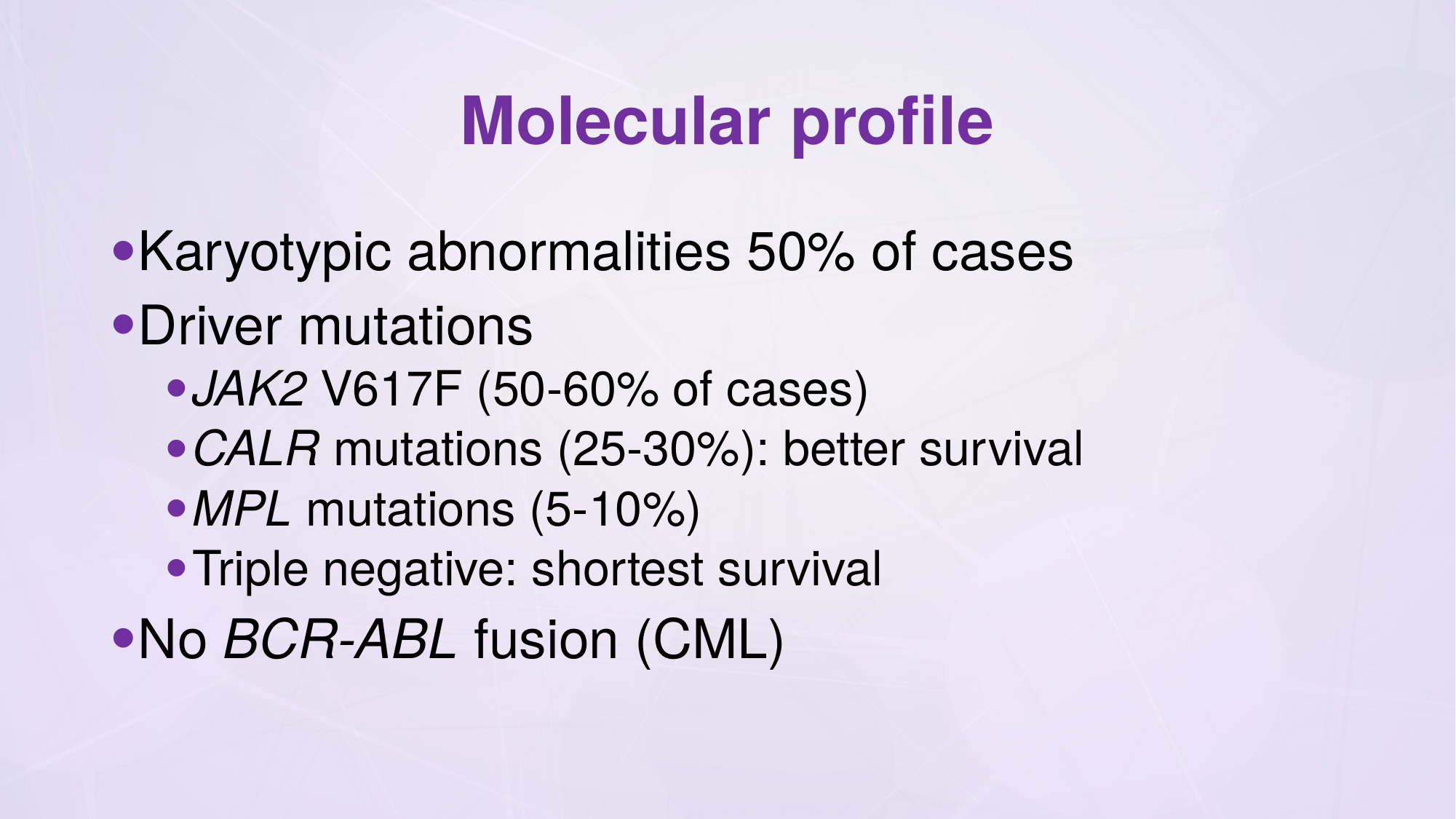

# Molecular profile
Karyotypic abnormalities 50% of cases
Driver mutations
JAK2 V617F (50-60% of cases)
CALR mutations (25-30%): better survival
MPL mutations (5-10%)
Triple negative: shortest survival
No BCR-ABL fusion (CML)